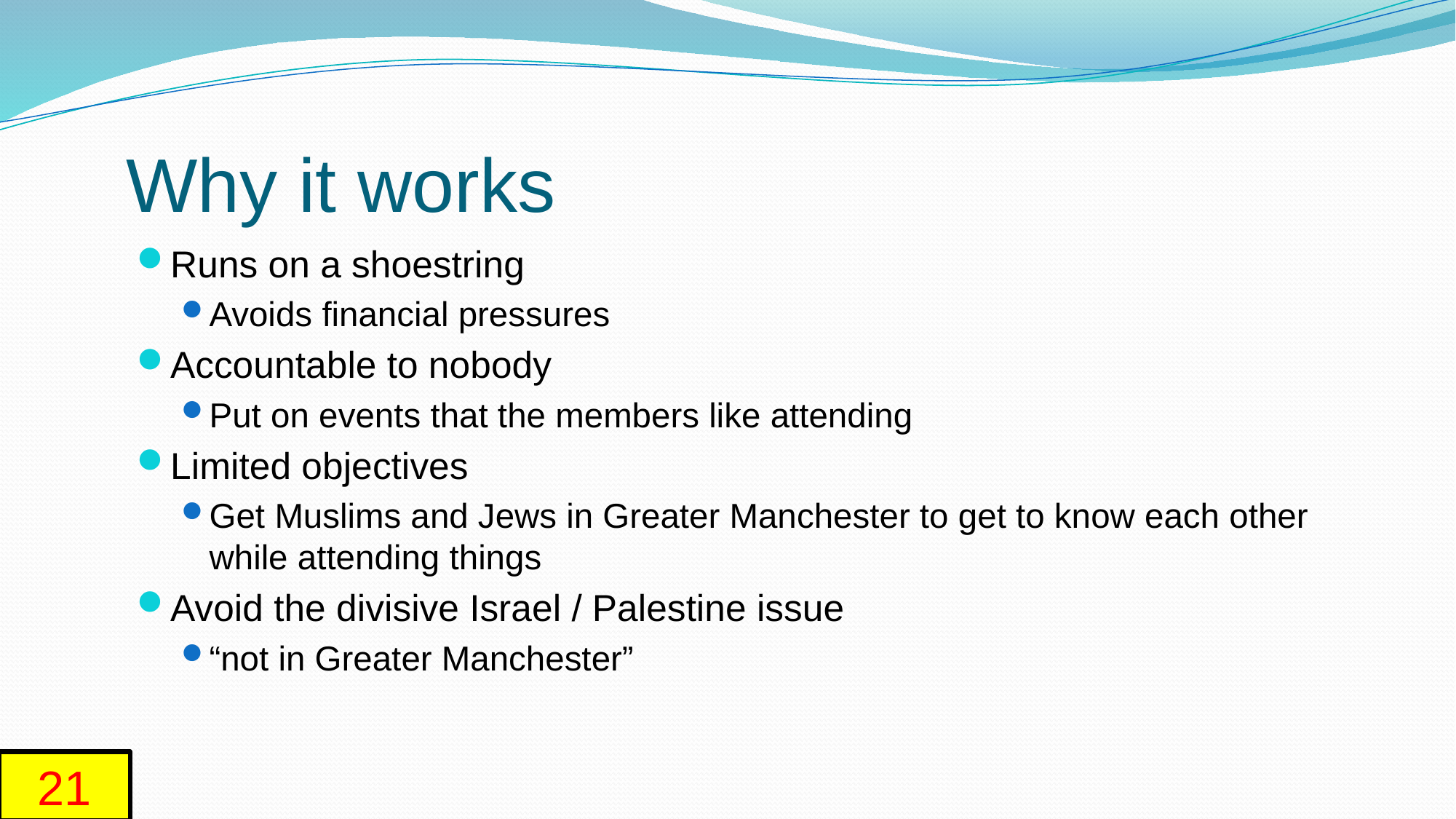

# Why it works
Runs on a shoestring
Avoids financial pressures
Accountable to nobody
Put on events that the members like attending
Limited objectives
Get Muslims and Jews in Greater Manchester to get to know each other while attending things
Avoid the divisive Israel / Palestine issue
“not in Greater Manchester”
21